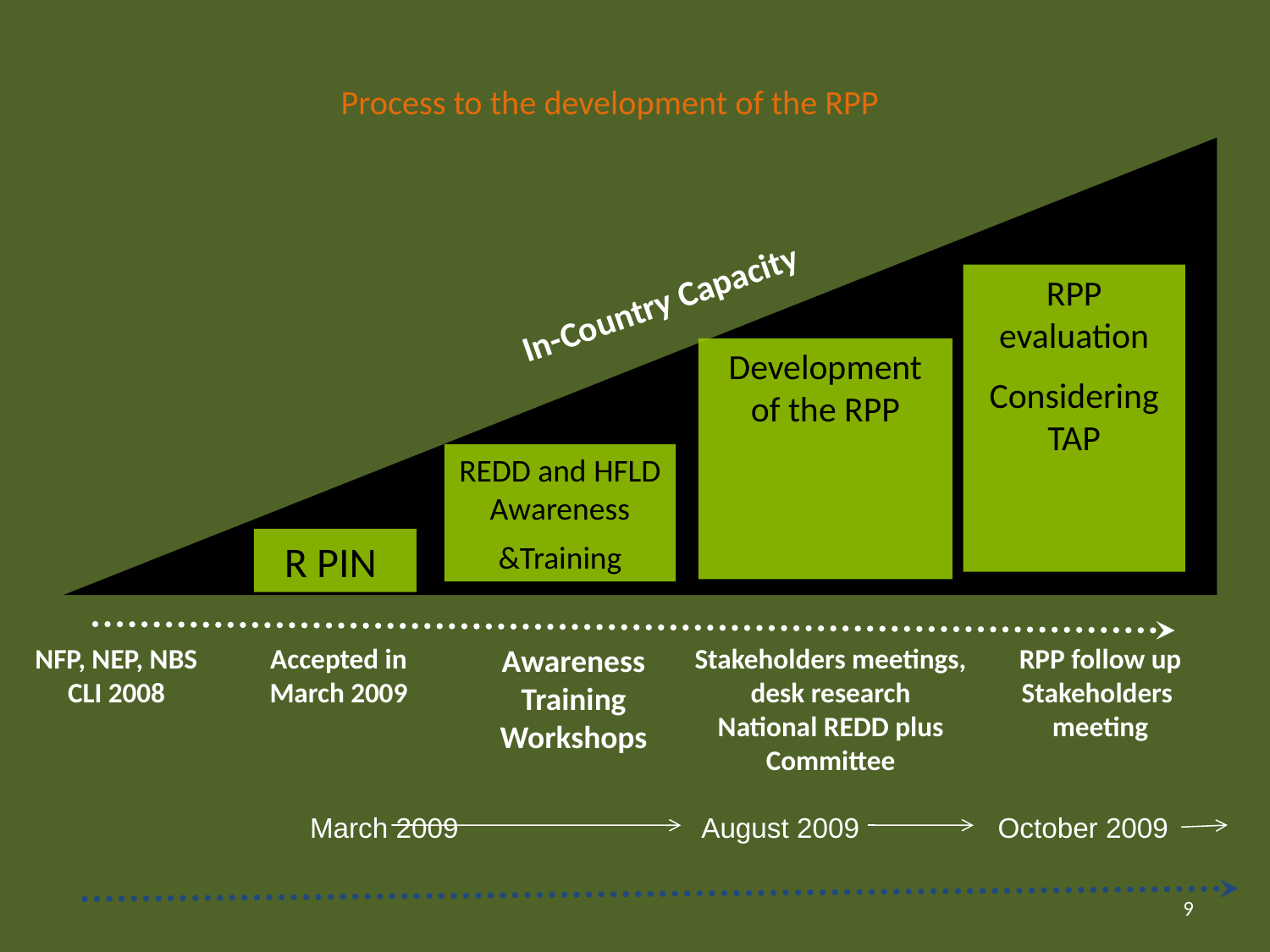

# Process to the development of the RPP
RPP evaluation
Considering TAP

In-Country Capacity
Development of the RPP

REDD and HFLD Awareness
&Training
R PIN

NFP, NEP, NBS
CLI 2008

Accepted in March 2009

Awareness
Training
Workshops
Stakeholders meetings, desk research
National REDD plus Committee
RPP follow up
Stakeholders
meeting

March 2009
August 2009
October 2009
9